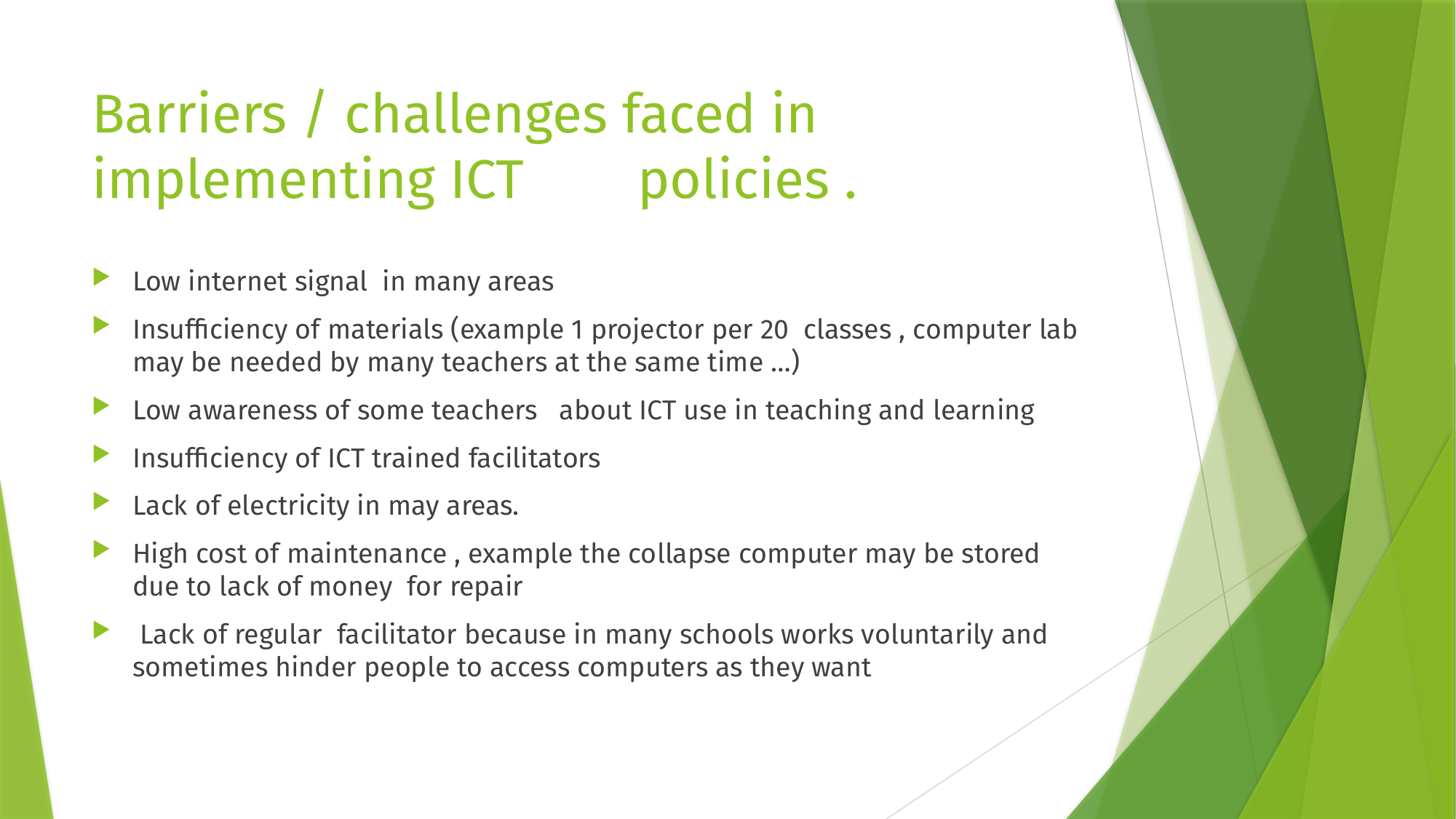

# Barriers / challenges faced in implementing ICT 	policies .
Low internet signal  in many areas
Insufficiency of materials (example 1 projector per 20  classes , computer lab may be needed by many teachers at the same time …)
Low awareness of some teachers   about ICT use in teaching and learning
Insufficiency of ICT trained facilitators
Lack of electricity in may areas.
High cost of maintenance , example the collapse computer may be stored due to lack of money  for repair
 Lack of regular  facilitator because in many schools works voluntarily and sometimes hinder people to access computers as they want